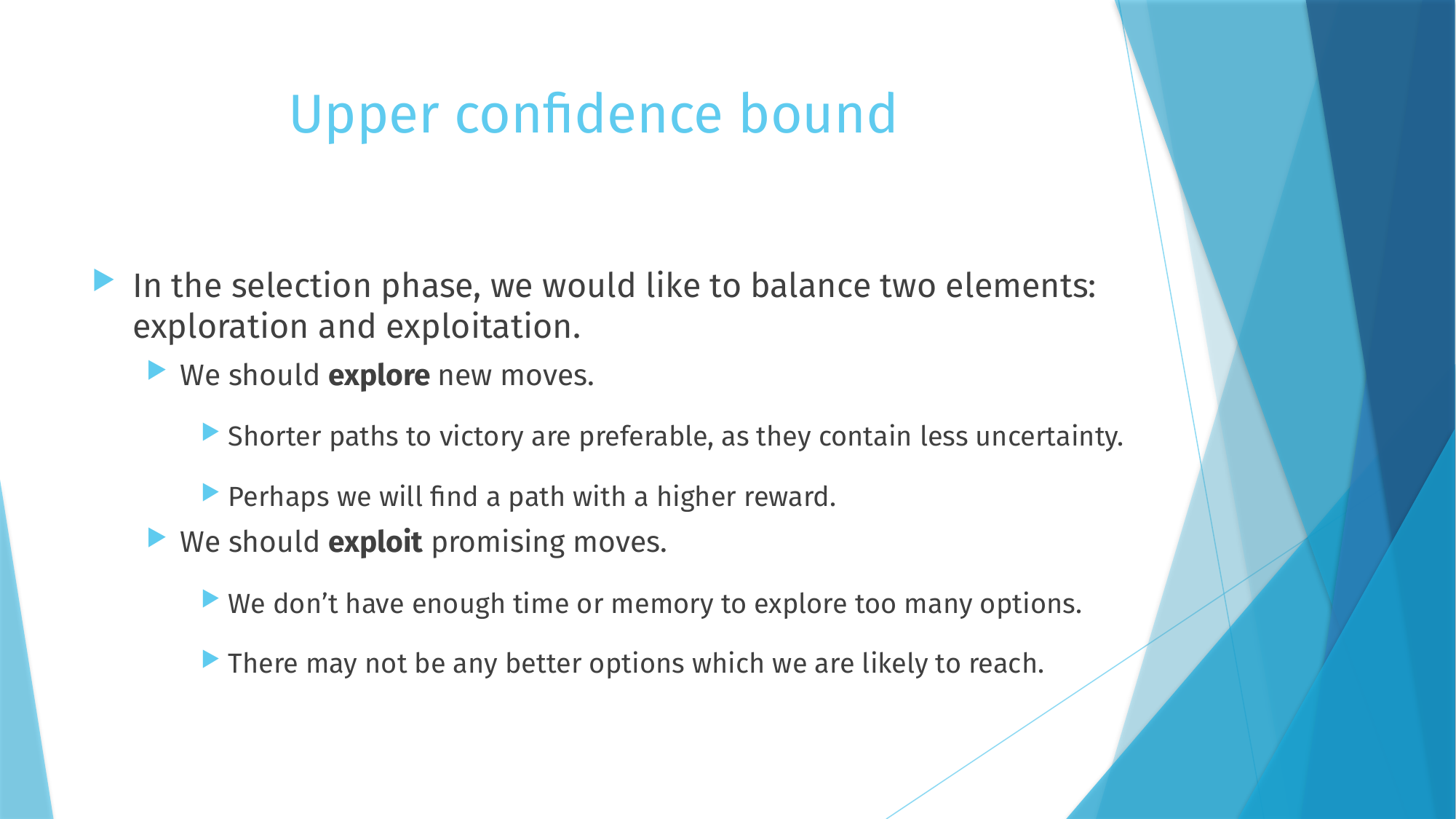

# Upper confidence bound
In the selection phase, we would like to balance two elements: exploration and exploitation.
We should explore new moves.
Shorter paths to victory are preferable, as they contain less uncertainty.
Perhaps we will find a path with a higher reward.
We should exploit promising moves.
We don’t have enough time or memory to explore too many options.
There may not be any better options which we are likely to reach.